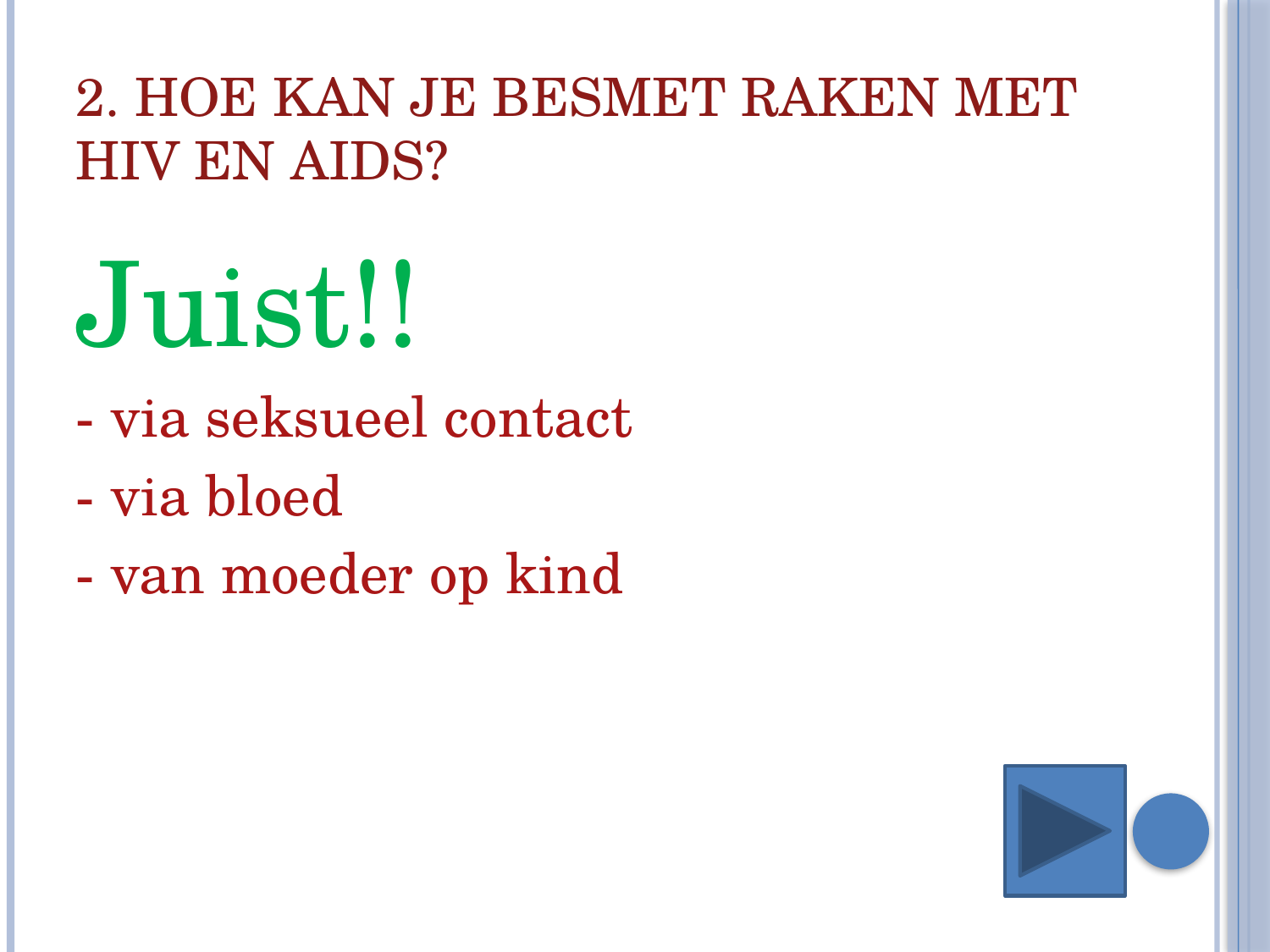

# 2. Hoe kan je besmet raken met hiv en aids?
Juist!!
- via seksueel contact
- via bloed
- van moeder op kind